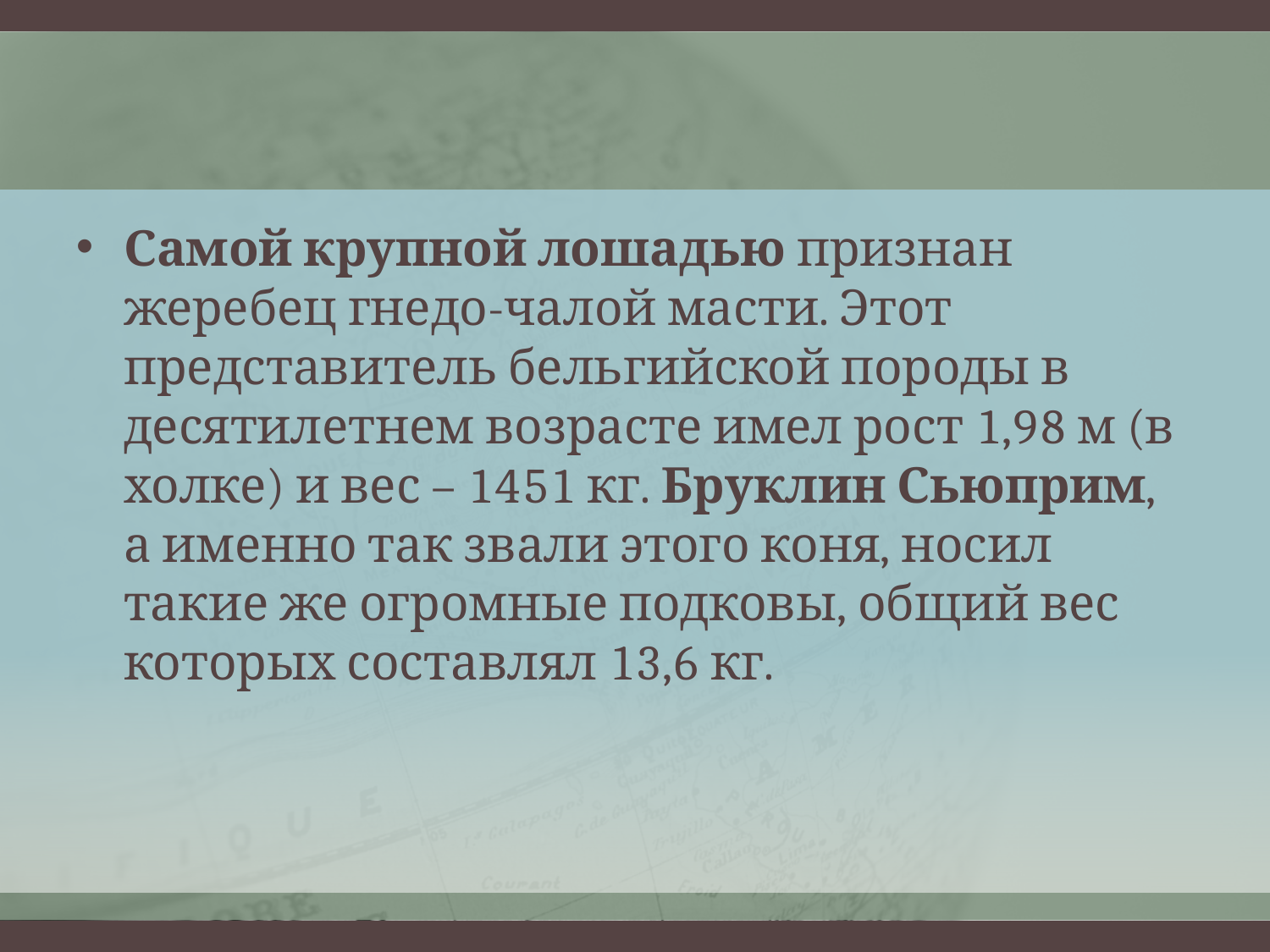

Самой крупной лошадью признан жеребец гнедо-чалой масти. Этот представитель бельгийской породы в десятилетнем возрасте имел рост 1,98 м (в холке) и вес – 1451 кг. Бруклин Сьюприм, а именно так звали этого коня, носил такие же огромные подковы, общий вес которых составлял 13,6 кг.